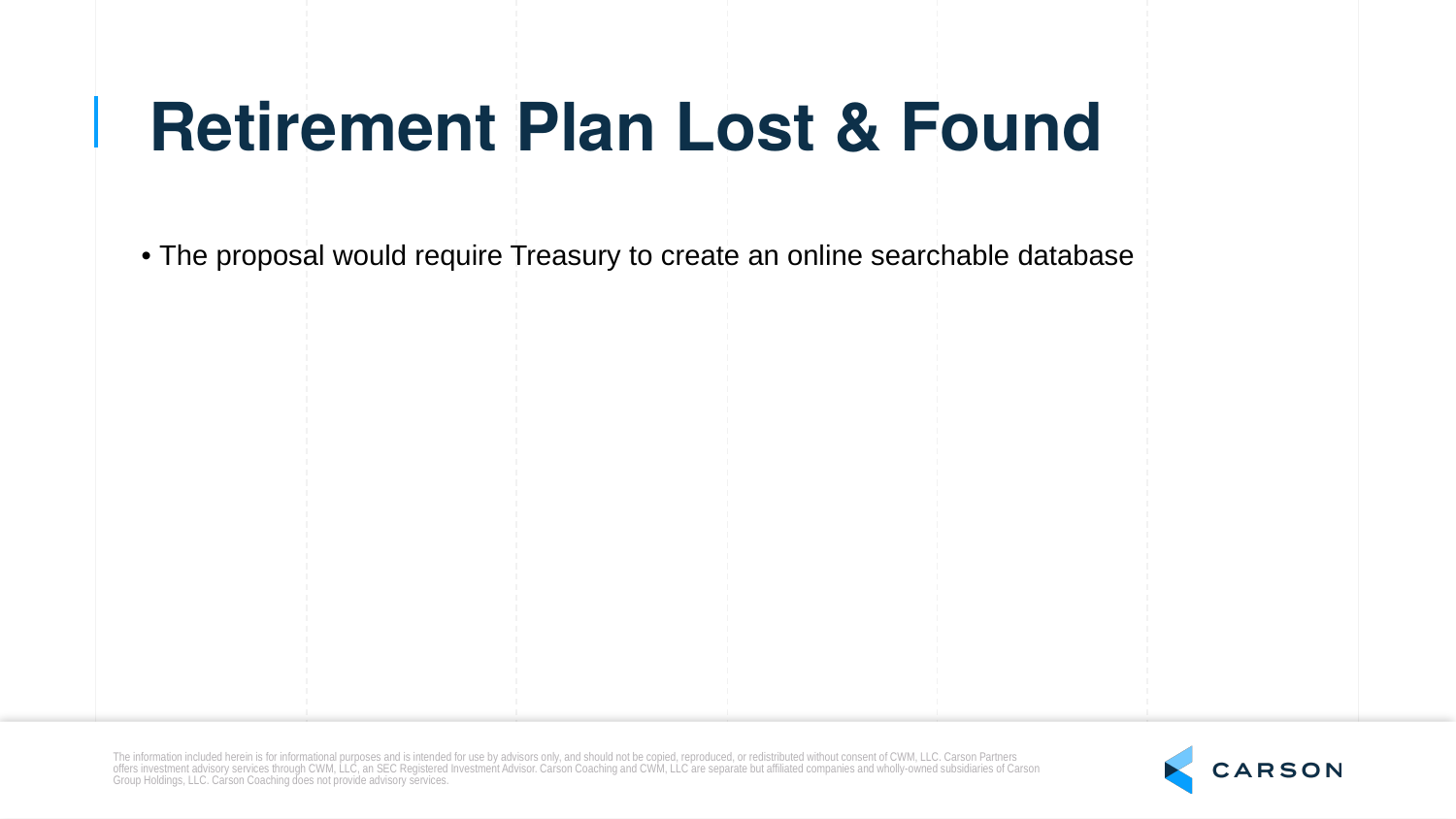

Retirement Plan Lost & Found
• The proposal would require Treasury to create an online searchable database